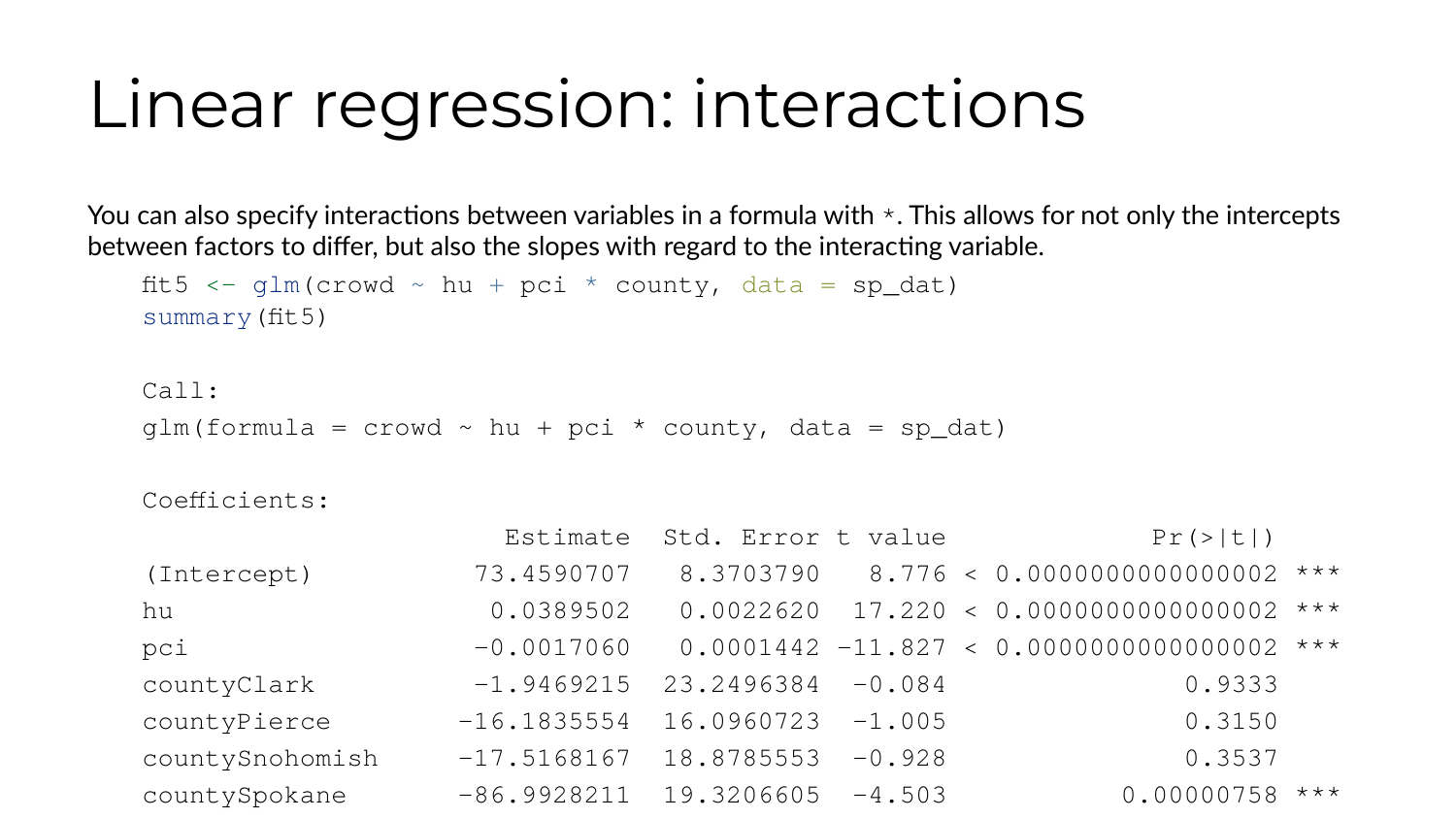

# Linear regression: interactions
You can also specify interactions between variables in a formula with *. This allows for not only the intercepts between factors to differ, but also the slopes with regard to the interacting variable.
fit5 <- glm(crowd ~ hu + pci * county, data = sp_dat)
summary(fit5)

Call:
glm(formula = crowd ~ hu + pci * county, data = sp_dat)

Coefficients:
                       Estimate  Std. Error t value             Pr(>|t|)
(Intercept)          73.4590707   8.3703790   8.776 < 0.0000000000000002 ***
hu                    0.0389502   0.0022620  17.220 < 0.0000000000000002 ***
pci                  -0.0017060   0.0001442 -11.827 < 0.0000000000000002 ***
countyClark          -1.9469215  23.2496384  -0.084               0.9333
countyPierce        -16.1835554  16.0960723  -1.005               0.3150
countySnohomish     -17.5168167  18.8785553  -0.928               0.3537
countySpokane       -86.9928211  19.3206605  -4.503           0.00000758 ***
pci:countyClark      -0.0009480   0.0006469  -1.465               0.1431
pci:countyPierce     -0.0008377   0.0004379  -1.913               0.0561 .
pci:countySnohomish  -0.0003007   0.0004626  -0.650               0.5158
pci:countySpokane     0.0006271   0.0005971   1.050               0.2939
---
Signif. codes:  0 '***' 0.001 '**' 0.01 '*' 0.05 '.' 0.1 ' ' 1

(Dispersion parameter for gaussian family taken to be 2910.925)

    Null deviance: 4222997  on 926  degrees of freedom
Residual deviance: 2666408  on 916  degrees of freedom
AIC: 10038

Number of Fisher Scoring iterations: 2